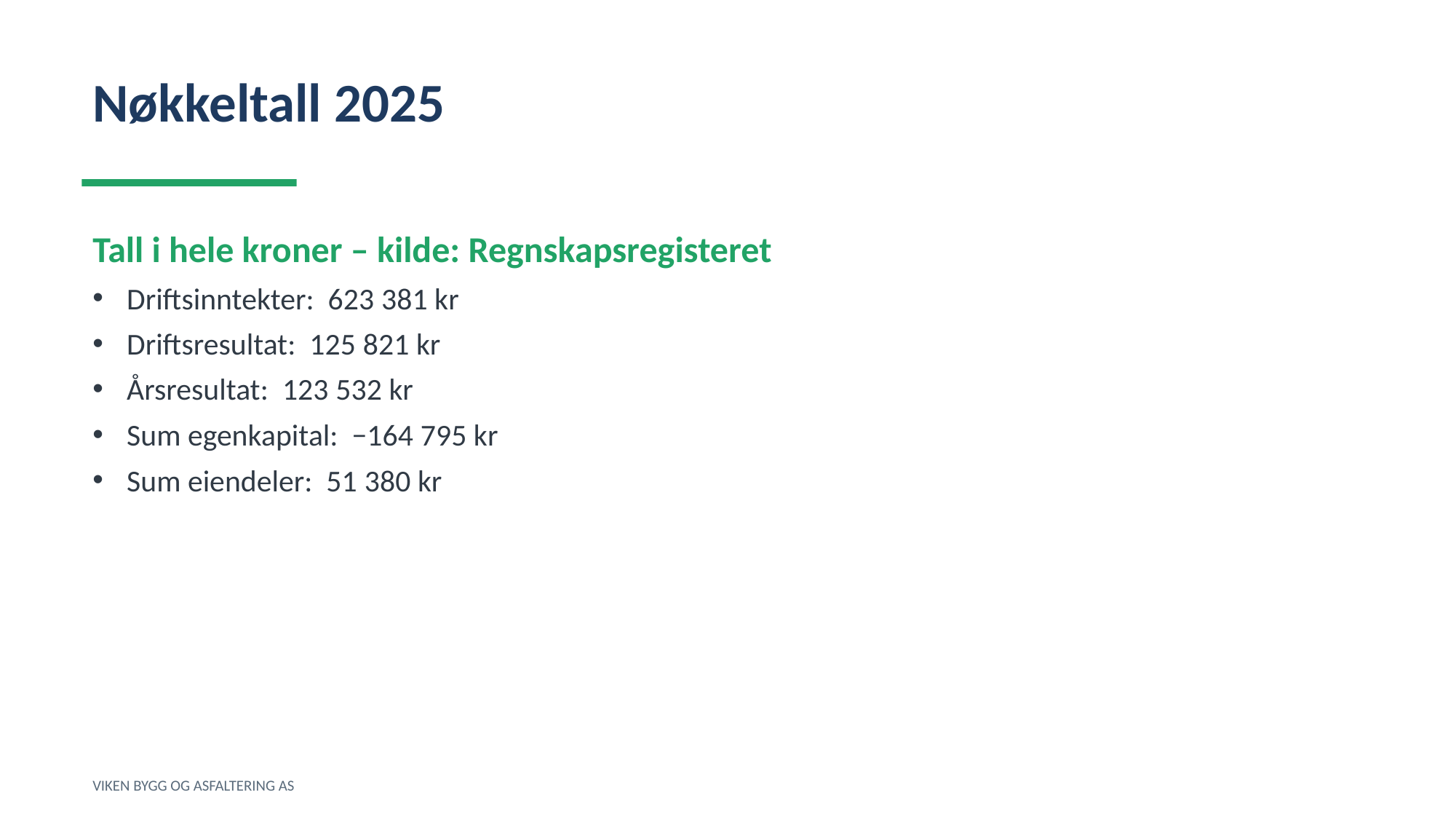

Nøkkeltall 2025

Tall i hele kroner – kilde: Regnskapsregisteret
Driftsinntekter:  623 381 kr
Driftsresultat:  125 821 kr
Årsresultat:  123 532 kr
Sum egenkapital:  −164 795 kr
Sum eiendeler:  51 380 kr
VIKEN BYGG OG ASFALTERING AS